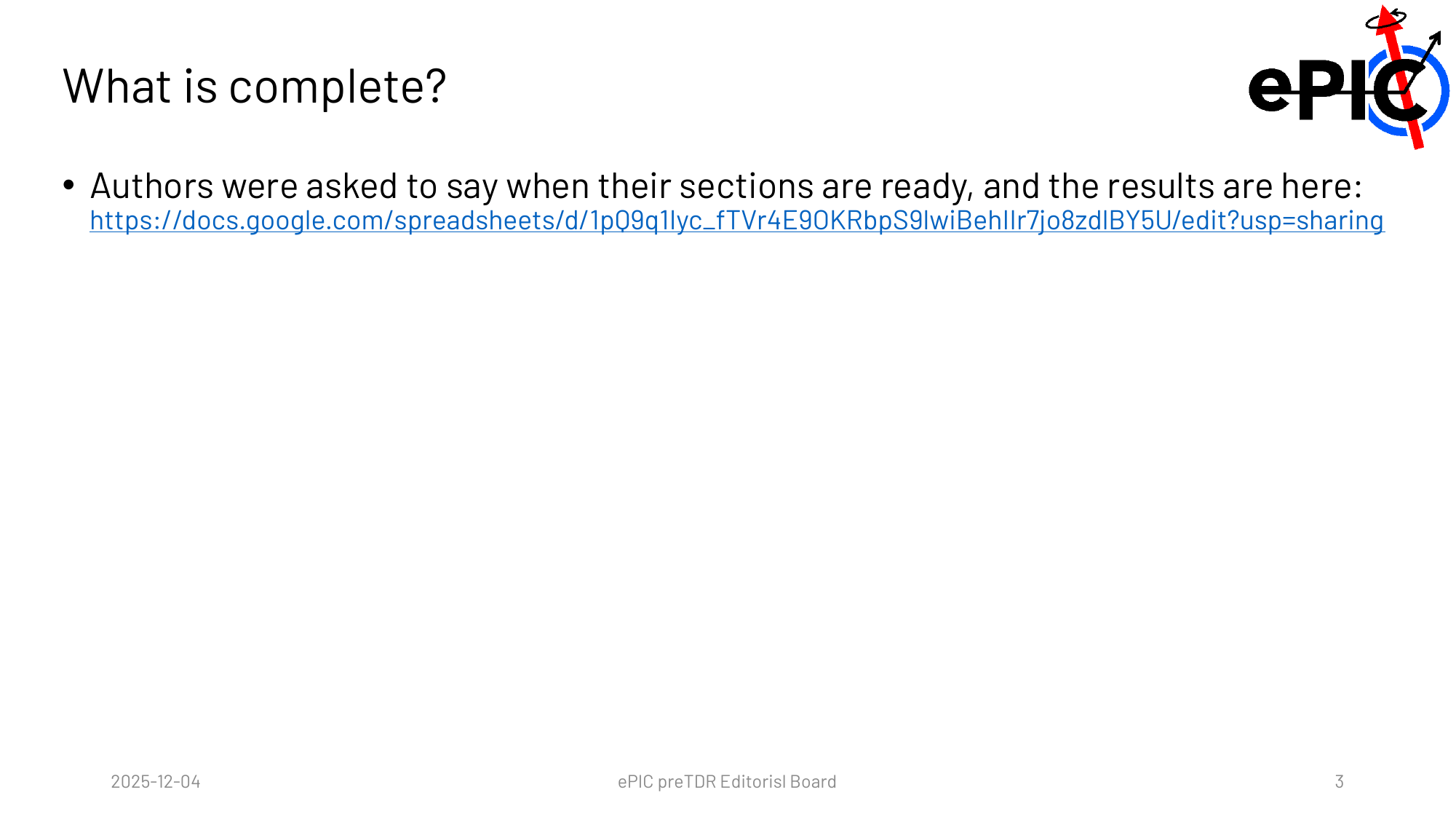

# What is complete?
Authors were asked to say when their sections are ready, and the results are here: https://docs.google.com/spreadsheets/d/1pQ9q1Iyc_fTVr4E9OKRbpS9lwiBehIIr7jo8zdlBY5U/edit?usp=sharing

2025-12-04
ePIC preTDR Editorisl Board
3